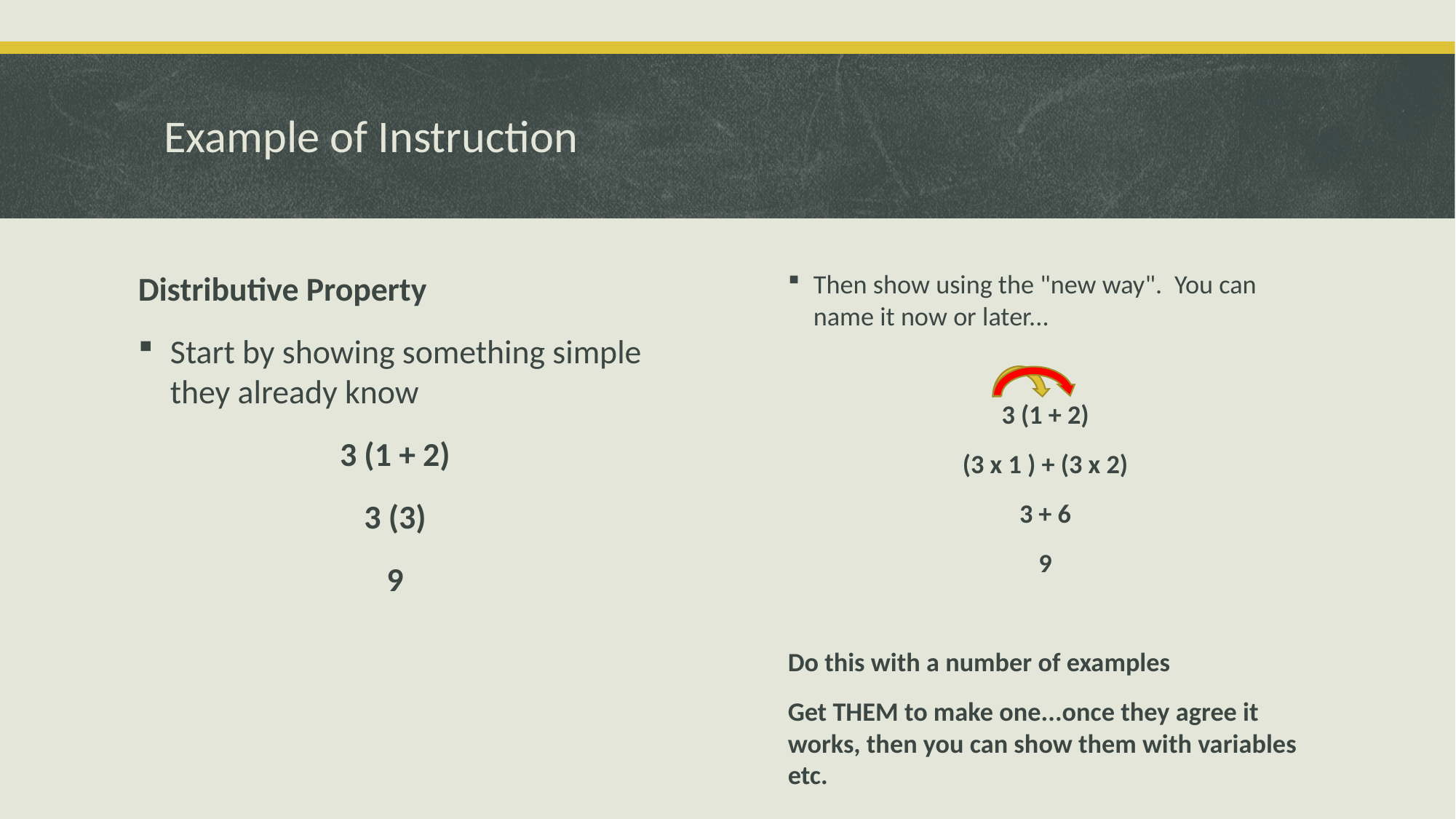

# Example of Instruction
Distributive Property
Start by showing something simple they already know
3 (1 + 2)
3 (3)
9

Then show using the "new way".  You can name it now or later...

3 (1 + 2)
(3 x 1 ) + (3 x 2)
3 + 6
9

Do this with a number of examples
Get THEM to make one...once they agree it works, then you can show them with variables etc.